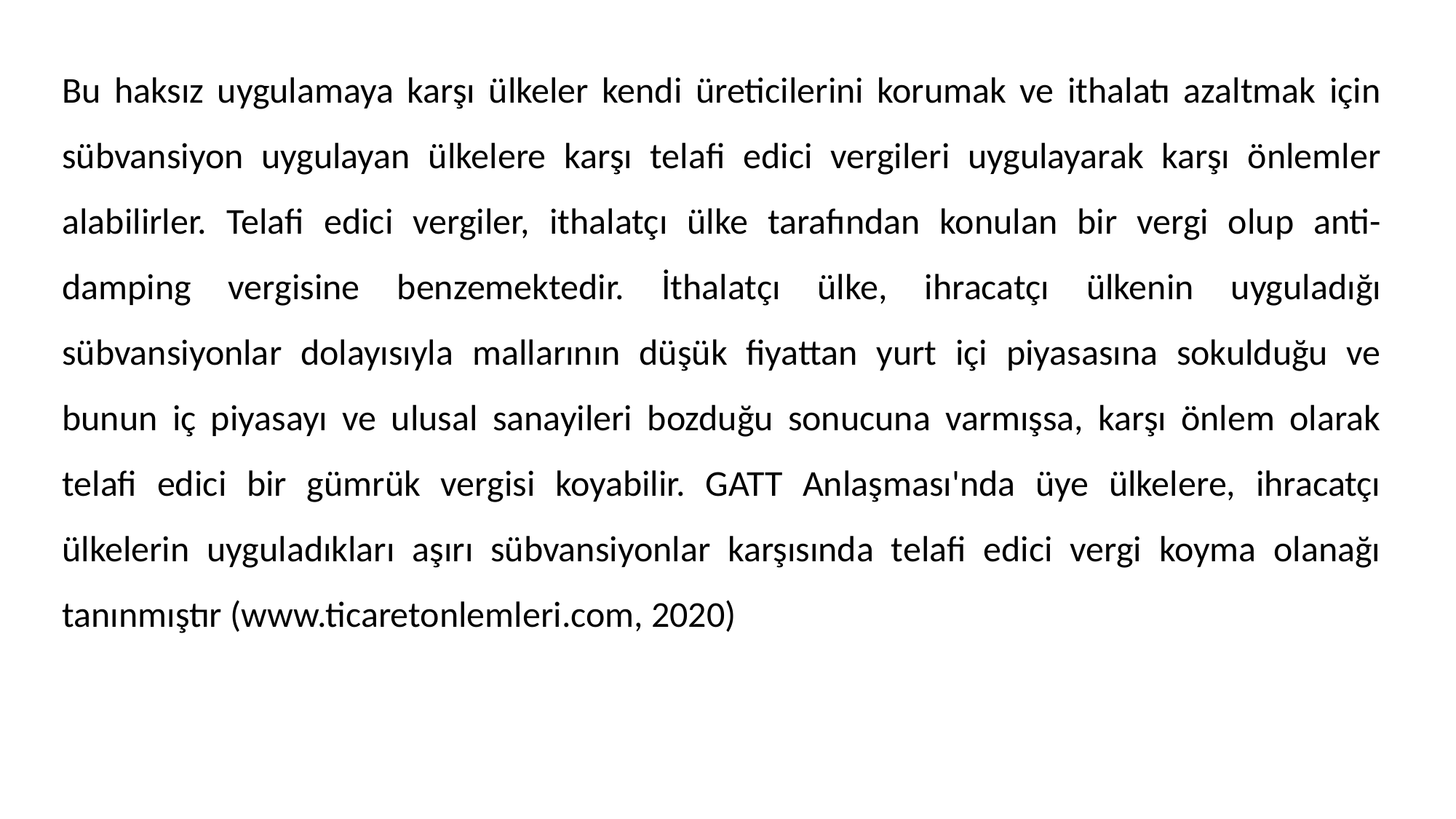

Bu haksız uygulamaya karşı ülkeler kendi üreticilerini korumak ve ithalatı azaltmak için sübvansiyon uygulayan ülkelere karşı telafi edici vergileri uygulayarak karşı önlemler alabilirler. Telafi edici vergiler, ithalatçı ülke tarafından konulan bir vergi olup anti-damping vergisine benzemektedir. İthalatçı ülke, ihracatçı ülkenin uyguladığı sübvansiyonlar dolayısıyla mallarının düşük fiyattan yurt içi piyasasına sokulduğu ve bunun iç piyasayı ve ulusal sanayileri bozduğu sonucuna varmışsa, karşı önlem olarak telafi edici bir gümrük vergisi koyabilir. GATT Anlaşması'nda üye ülkelere, ihracatçı ülkelerin uyguladıkları aşırı sübvansiyonlar karşısında telafi edici vergi koyma olanağı tanınmıştır (www.ticaretonlemleri.com, 2020)